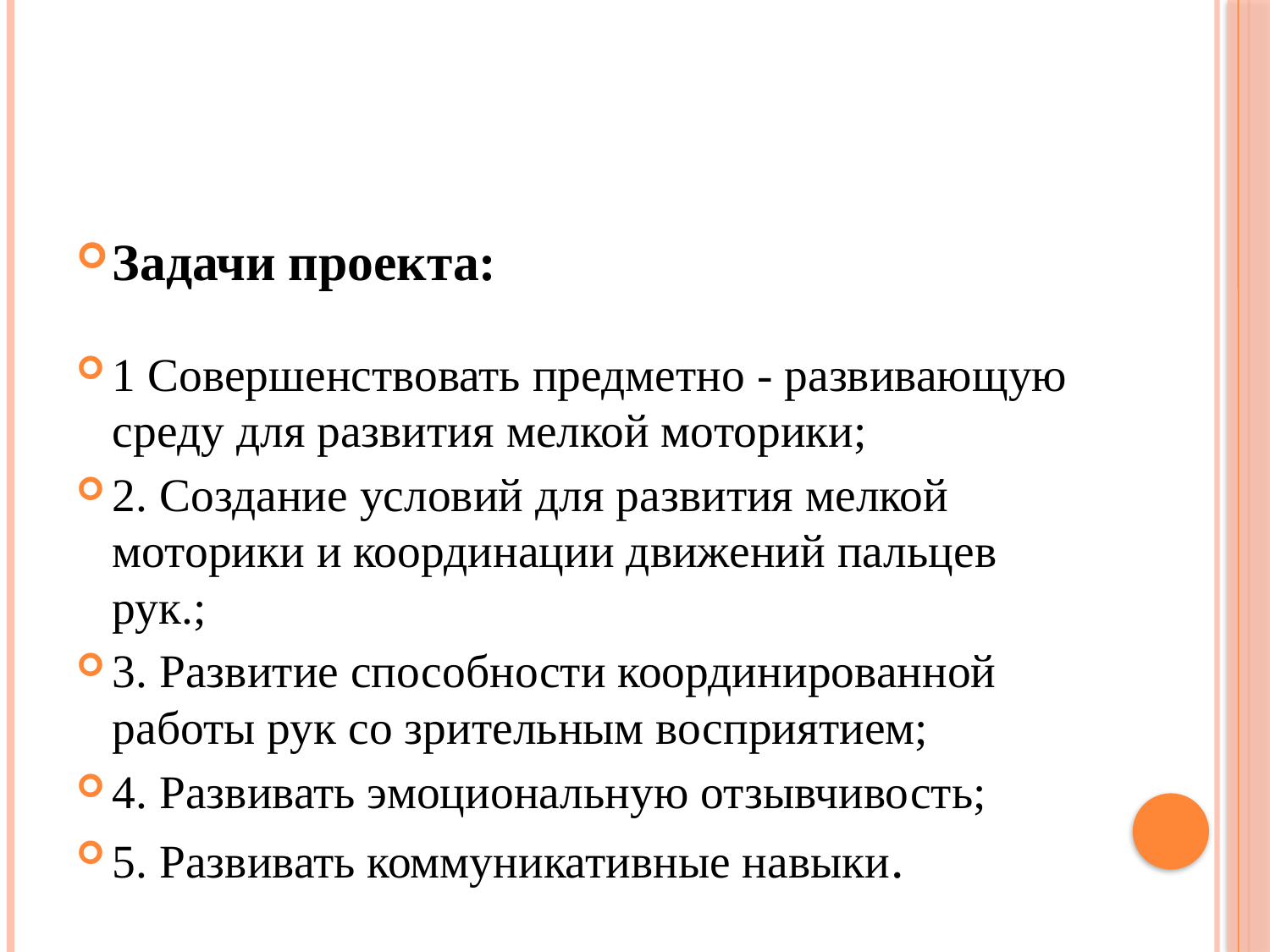

#
Задачи проекта:

1 Совершенствовать предметно - развивающую среду для развития мелкой моторики;
2. Создание условий для развития мелкой моторики и координации движений пальцев рук.;
3. Развитие способности координированной работы рук со зрительным восприятием;
4. Развивать эмоциональную отзывчивость;
5. Развивать коммуникативные навыки.